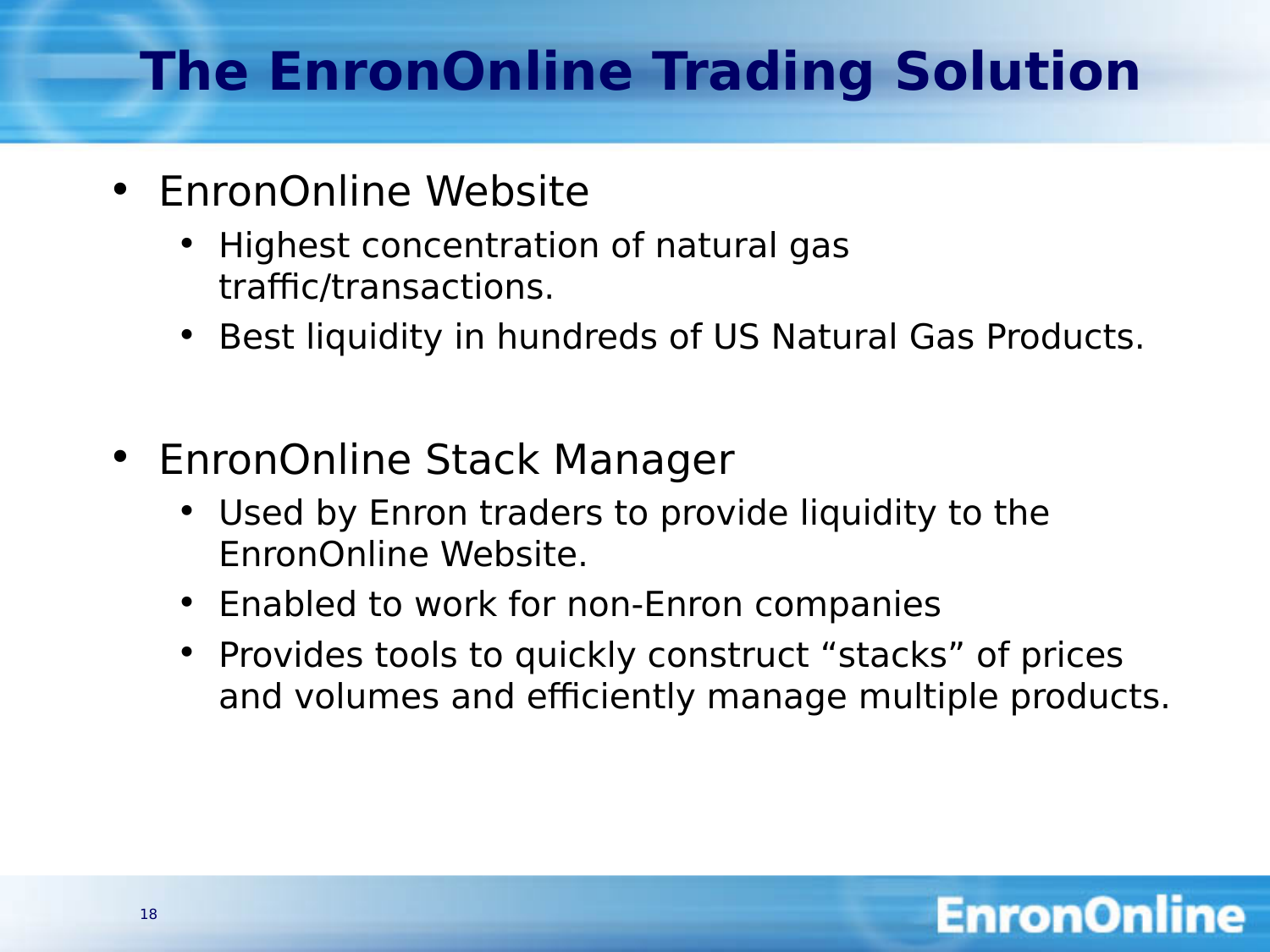

18
# The EnronOnline Trading Solution
EnronOnline Website
Highest concentration of natural gas traffic/transactions.
Best liquidity in hundreds of US Natural Gas Products.

EnronOnline Stack Manager
Used by Enron traders to provide liquidity to the EnronOnline Website.
Enabled to work for non-Enron companies
Provides tools to quickly construct “stacks” of prices and volumes and efficiently manage multiple products.